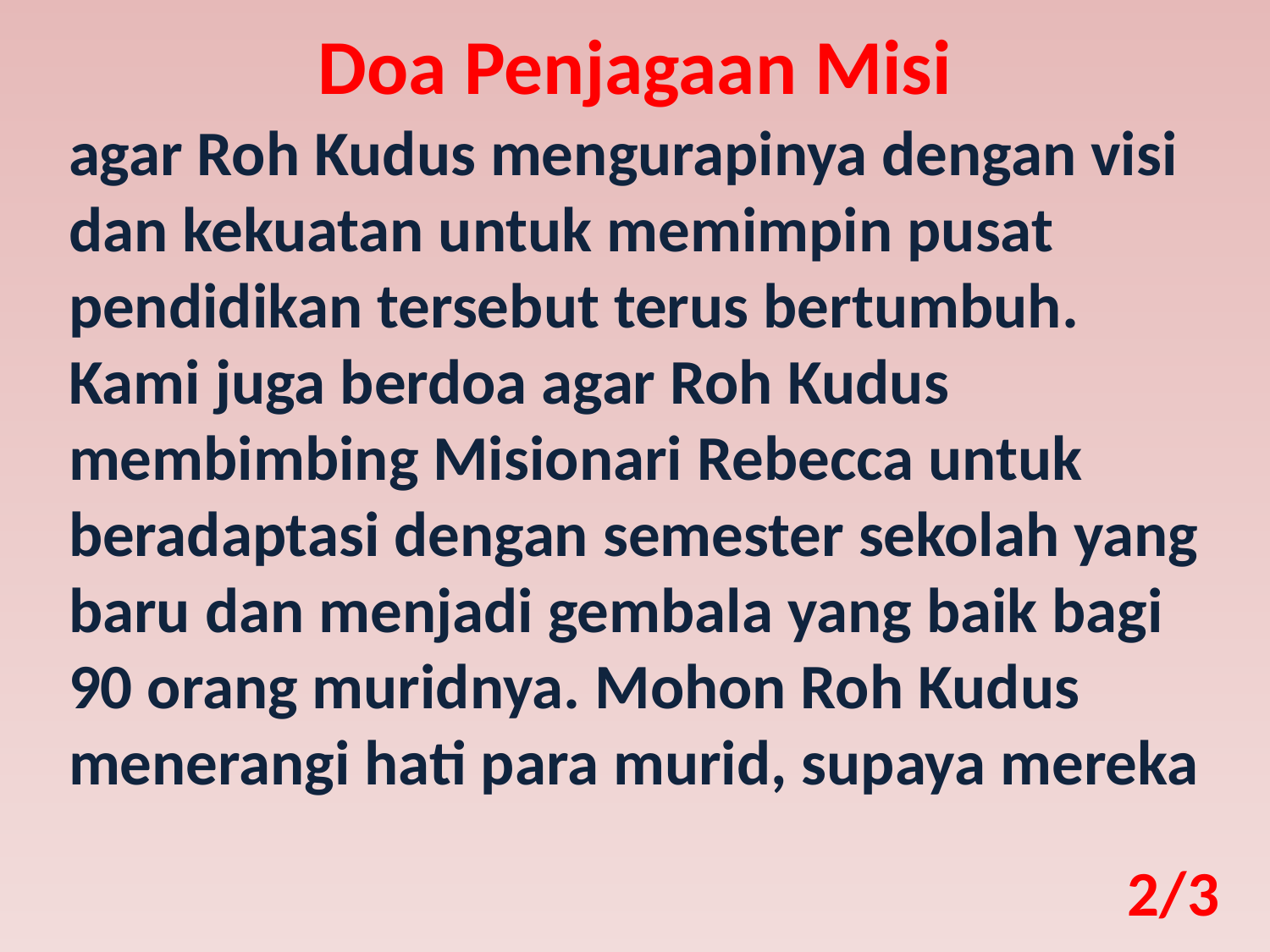

Doa Penjagaan Misi
agar Roh Kudus mengurapinya dengan visi dan kekuatan untuk memimpin pusat pendidikan tersebut terus bertumbuh. Kami juga berdoa agar Roh Kudus membimbing Misionari Rebecca untuk beradaptasi dengan semester sekolah yang baru dan menjadi gembala yang baik bagi 90 orang muridnya. Mohon Roh Kudus menerangi hati para murid, supaya mereka
2/3